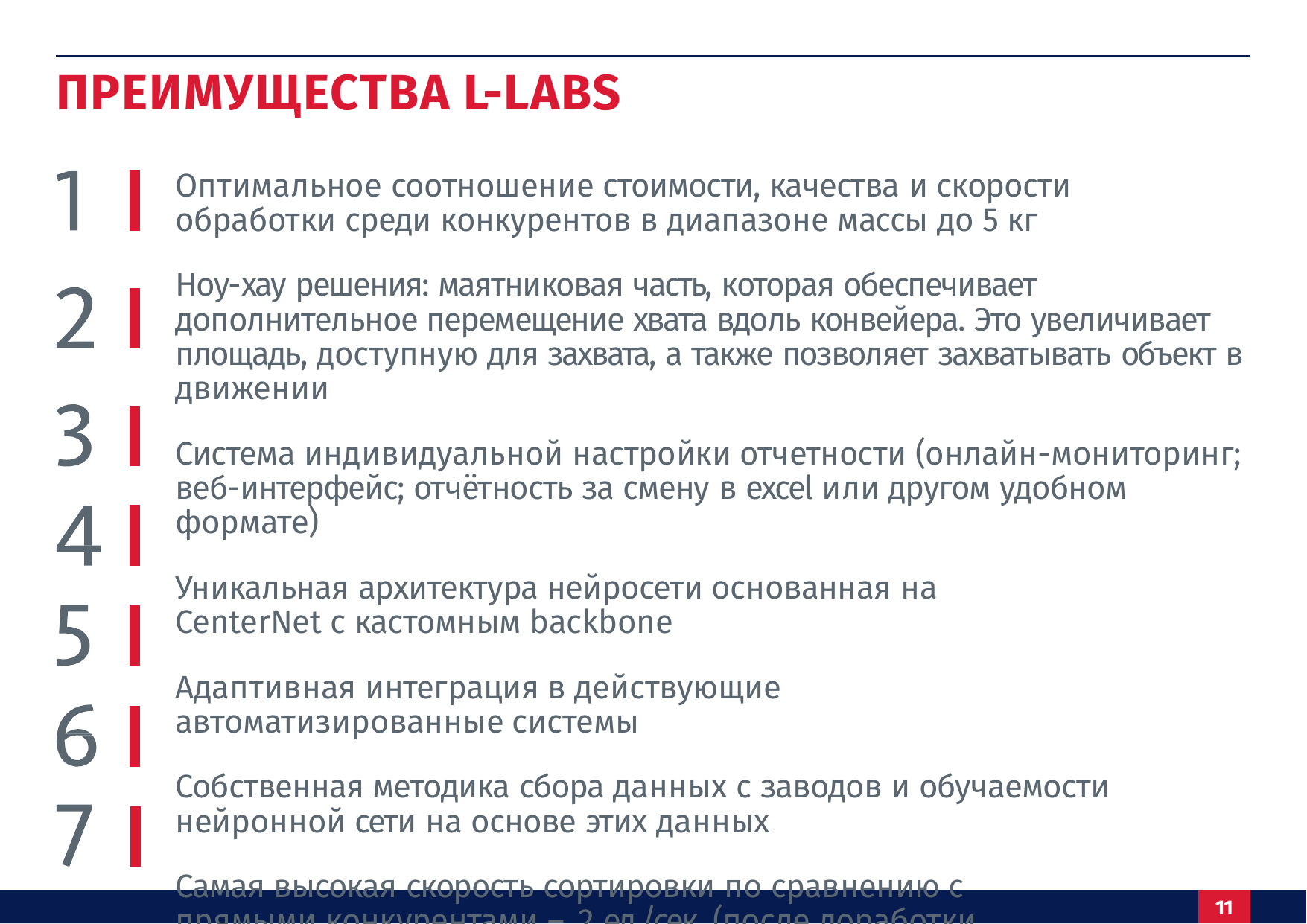

# ПРЕИМУЩЕСТВА L-LABS
Оптимальное соотношение стоимости, качества и скорости обработки среди конкурентов в диапазоне массы до 5 кг
Ноу-хау решения: маятниковая часть, которая обеспечивает дополнительное перемещение хвата вдоль конвейера. Это увеличивает площадь, доступную для захвата, а также позволяет захватывать объект в движении
Система индивидуальной настройки отчетности (онлайн-мониторинг; веб-интерфейс; отчётность за смену в excel или другом удобном формате)
Уникальная архитектура нейросети основанная на CenterNet с кастомным backbone
Адаптивная интеграция в действующие автоматизированные системы
Собственная методика сбора данных с заводов и обучаемости нейронной сети на основе этих данных
Самая высокая скорость сортировки по сравнению с прямыми конкурентами – 2 ед./сек. (после доработки прототипа)

11